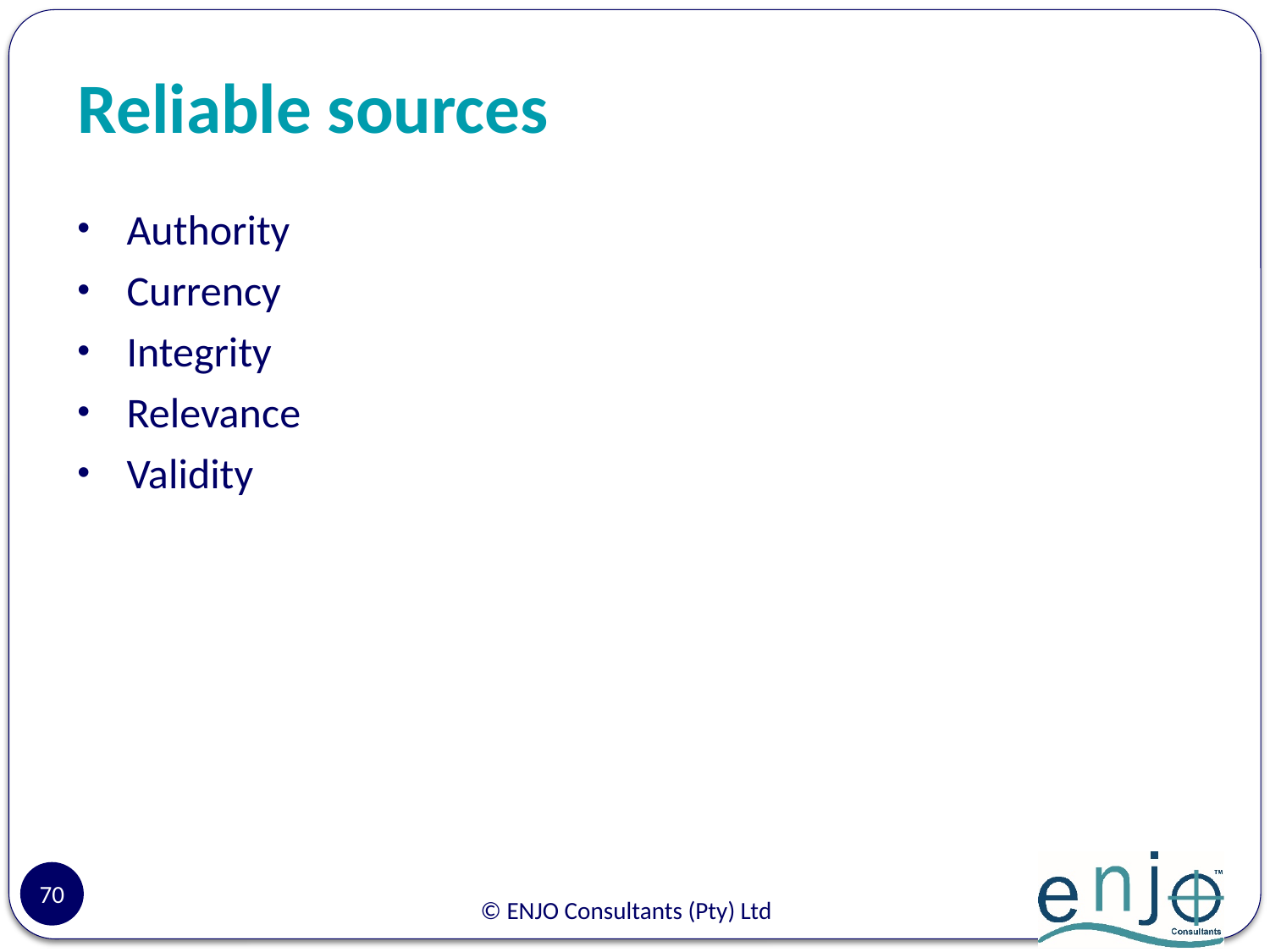

# Reliable sources
Authority
Currency
Integrity
Relevance
Validity

70
© ENJO Consultants (Pty) Ltd